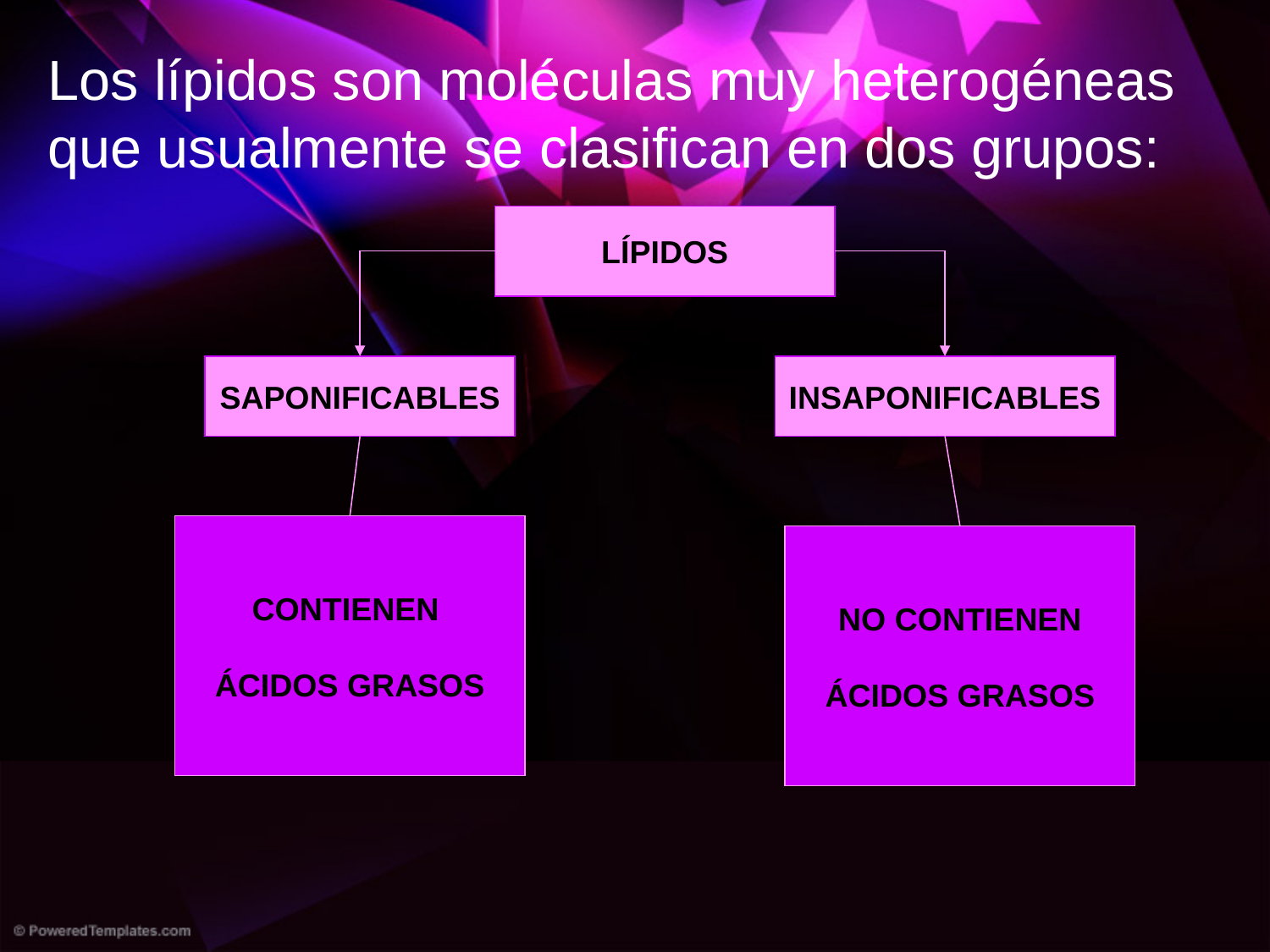

# Los lípidos son moléculas muy heterogéneas que usualmente se clasifican en dos grupos:
LÍPIDOS
SAPONIFICABLES
INSAPONIFICABLES
CONTIENEN

ÁCIDOS GRASOS
NO CONTIENEN

ÁCIDOS GRASOS